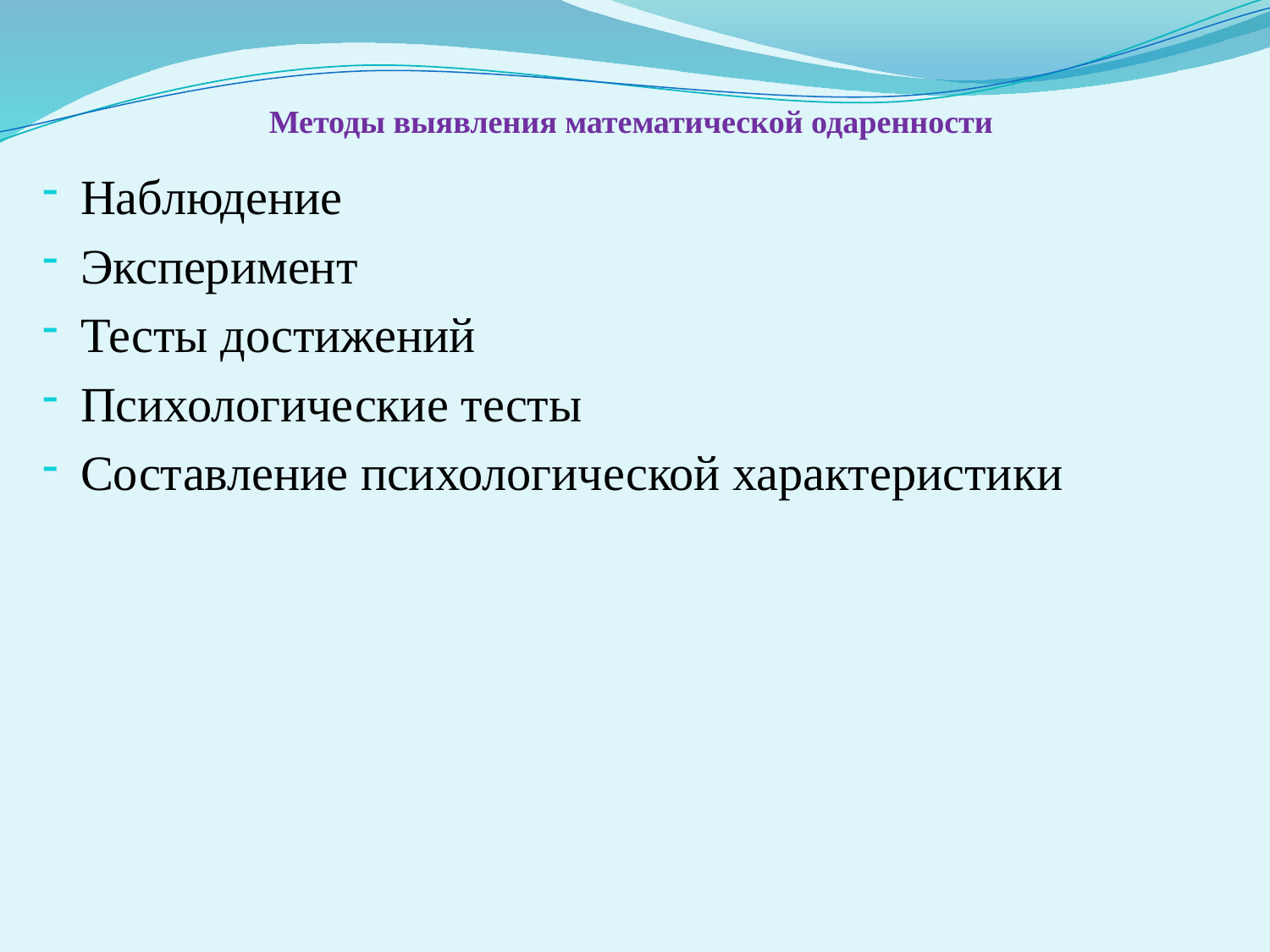

# Методы выявления математической одаренности
Наблюдение
Эксперимент
Тесты достижений
Психологические тесты
Составление психологической характеристики